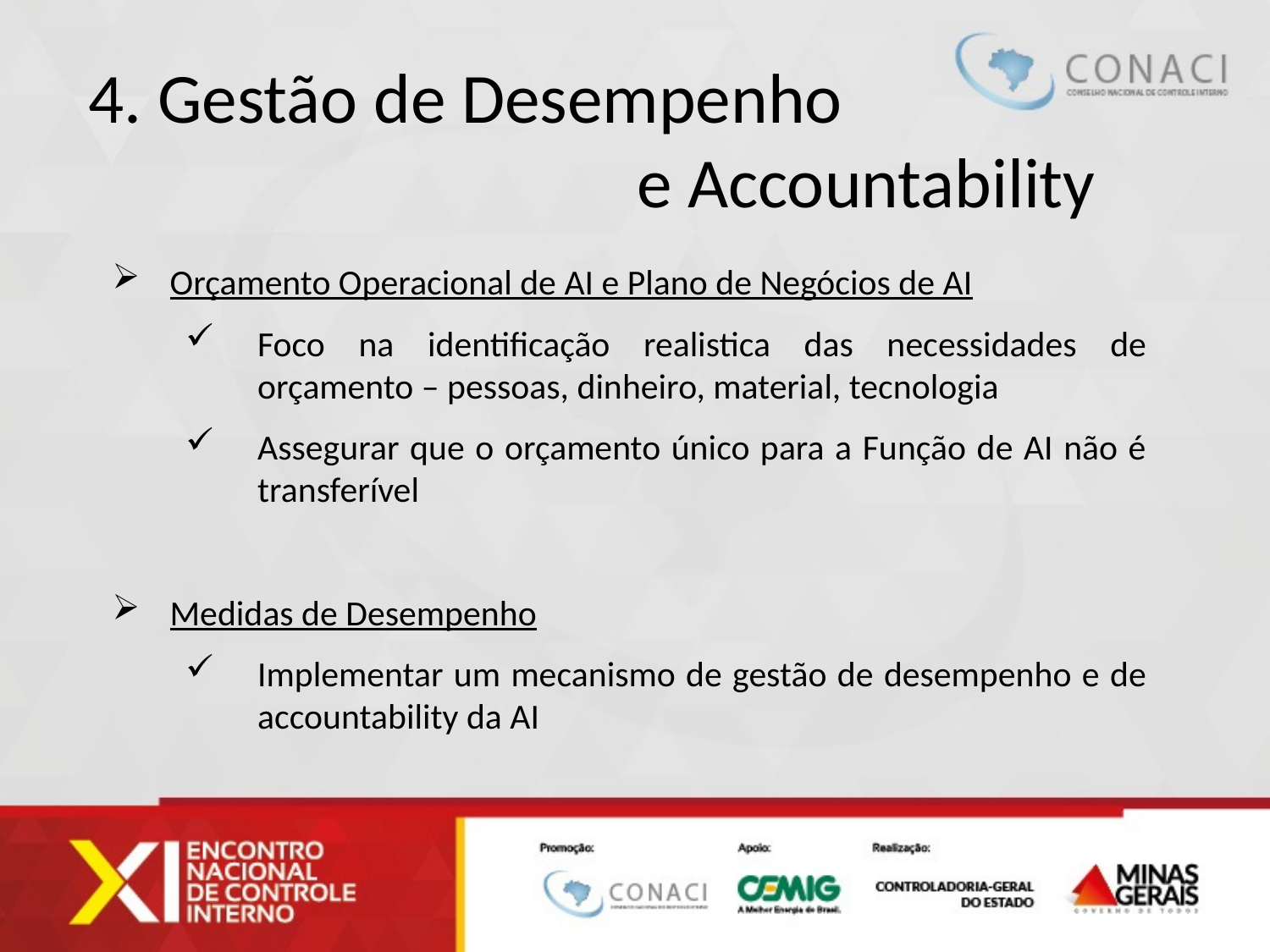

4. Gestão de Desempenho   				                   e Accountability
Orçamento Operacional de AI e Plano de Negócios de AI
Foco na identificação realistica das necessidades de orçamento – pessoas, dinheiro, material, tecnologia
Assegurar que o orçamento único para a Função de AI não é transferível

Medidas de Desempenho
Implementar um mecanismo de gestão de desempenho e de accountability da AI